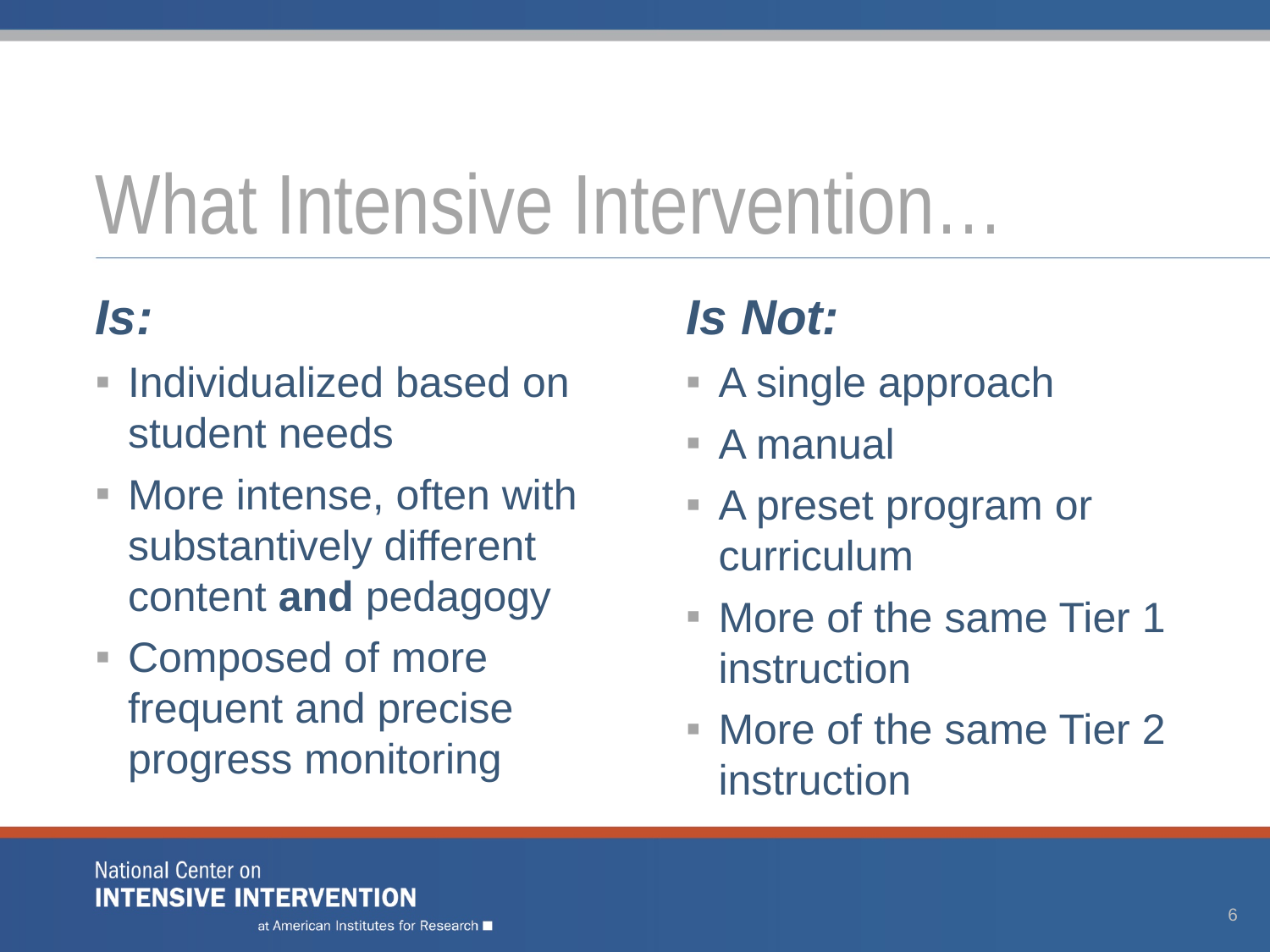

# What Intensive Intervention…
Is:
Individualized based on student needs
More intense, often with substantively different content and pedagogy
Composed of more frequent and precise progress monitoring
Is Not:
A single approach
A manual
A preset program or curriculum
More of the same Tier 1  instruction
More of the same Tier 2  instruction

6